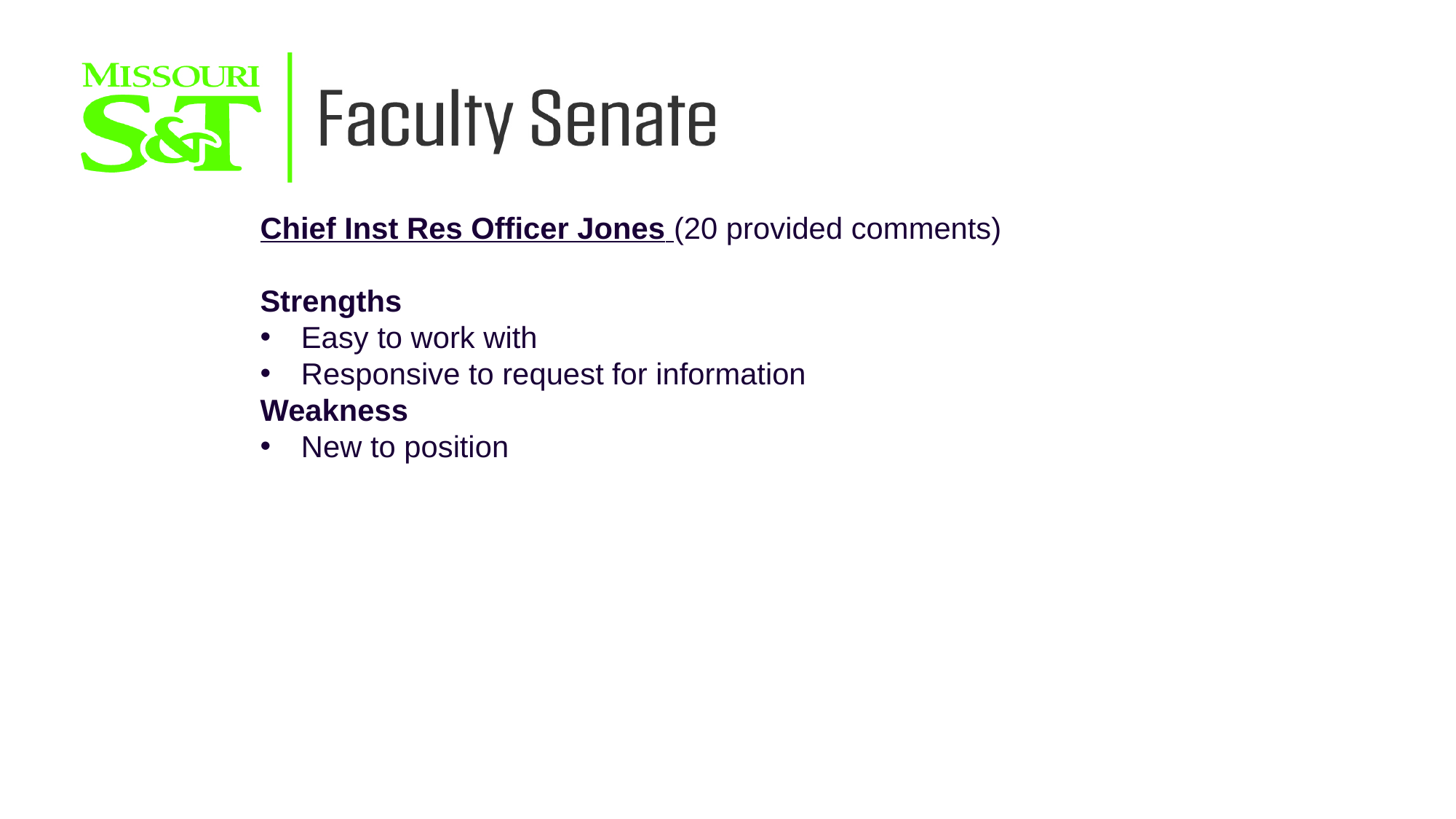

Chief Inst Res Officer Jones (20 provided comments)

Strengths
Easy to work with
Responsive to request for information
Weakness
New to position